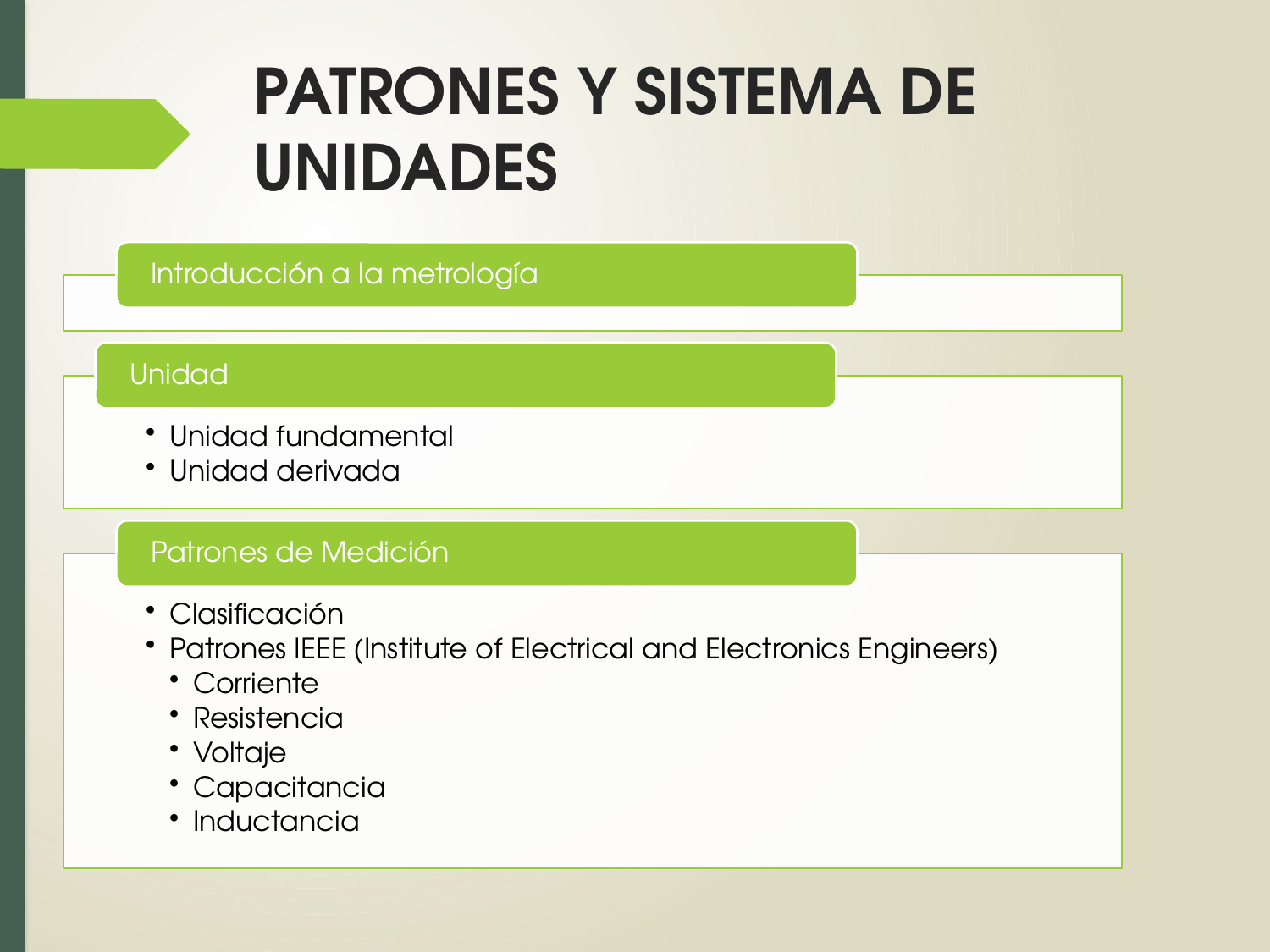

# PATRONES Y SISTEMA DE UNIDADES
Introducción a la metrología
Unidad fundamental
Unidad derivada
Unidad
Clasificación
Patrones IEEE (Institute of Electrical and Electronics Engineers)
Corriente
Resistencia
Voltaje
Capacitancia
Inductancia
Patrones de Medición